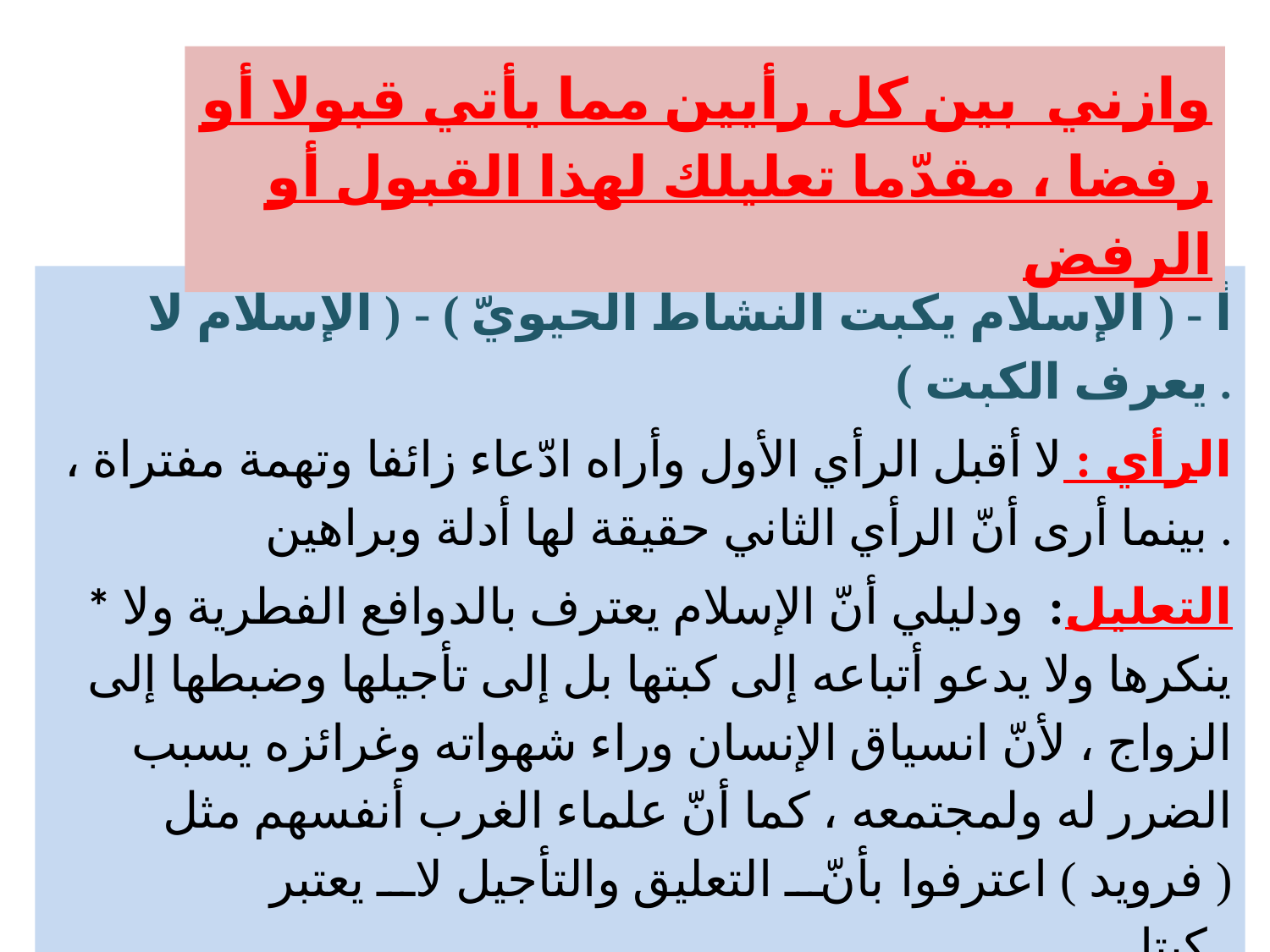

وازني  بين كل رأيين مما يأتي قبولا أو رفضا ، مقدّما تعليلك لهذا القبول أو الرفض
أ - ( الإسلام يكبت النشاط الحيويّ ) - ( الإسلام لا يعرف الكبت ) .
الرأي : لا أقبل الرأي الأول وأراه ادّعاء زائفا وتهمة مفتراة ، بينما أرى أنّ الرأي الثاني حقيقة لها أدلة وبراهين .
* التعليل:  ودليلي أنّ الإسلام يعترف بالدوافع الفطرية ولا ينكرها ولا يدعو أتباعه إلى كبتها بل إلى تأجيلها وضبطها إلى الزواج ، لأنّ انسياق الإنسان وراء شهواته وغرائزه يسبب الضرر له ولمجتمعه ، كما أنّ علماء الغرب أنفسهم مثل ( فرويد ) اعترفوا بأنّ التعليق والتأجيل لا يعتبر كبتا .